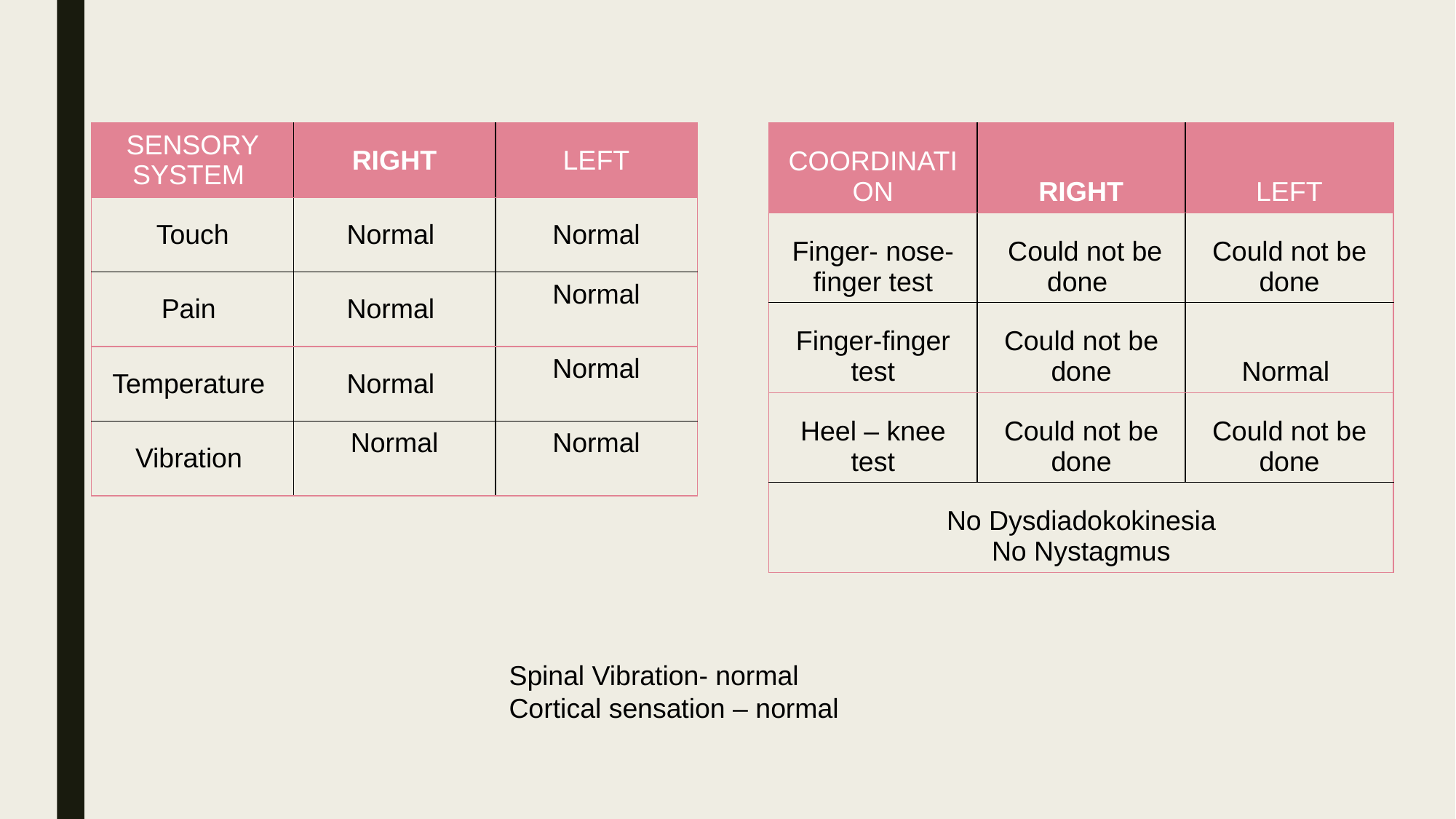

| SENSORY SYSTEM | RIGHT | LEFT |
| --- | --- | --- |
| Touch | Normal | Normal |
| Pain | Normal | Normal |
| Temperature | Normal | Normal |
| Vibration | Normal | Normal |
| COORDINATION | RIGHT | LEFT |
| --- | --- | --- |
| Finger- nose-finger test | Could not be done | Could not be done |
| Finger-finger test | Could not be done | Normal |
| Heel – knee test | Could not be done | Could not be done |
| No Dysdiadokokinesia No Nystagmus |  |  |
Spinal Vibration- normal
Cortical sensation – normal